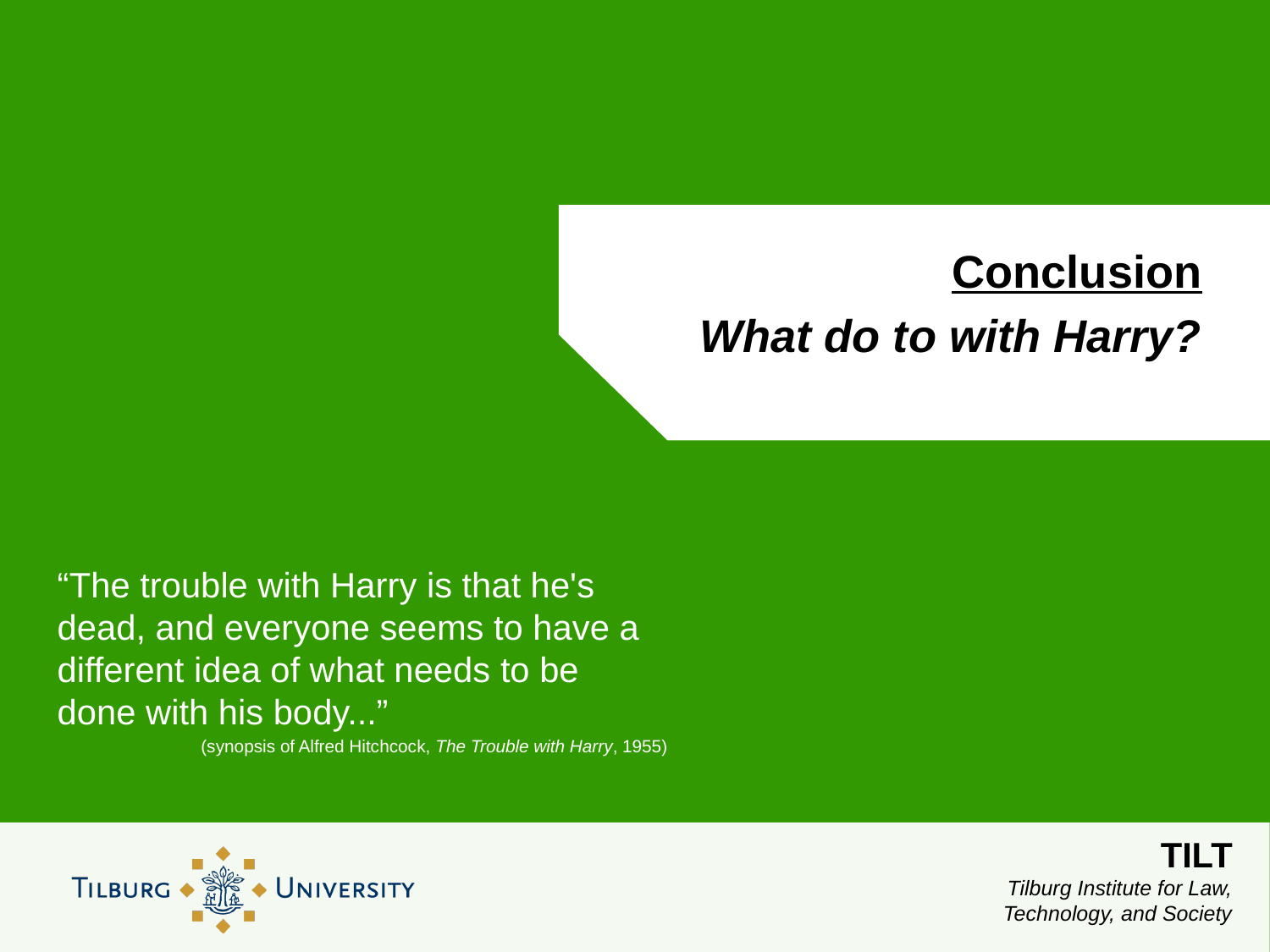

Conclusion
What do to with Harry?
“The trouble with Harry is that he's dead, and everyone seems to have a different idea of what needs to be done with his body...”
(synopsis of Alfred Hitchcock, The Trouble with Harry, 1955)
TILT
Tilburg Institute for Law, Technology, and Society